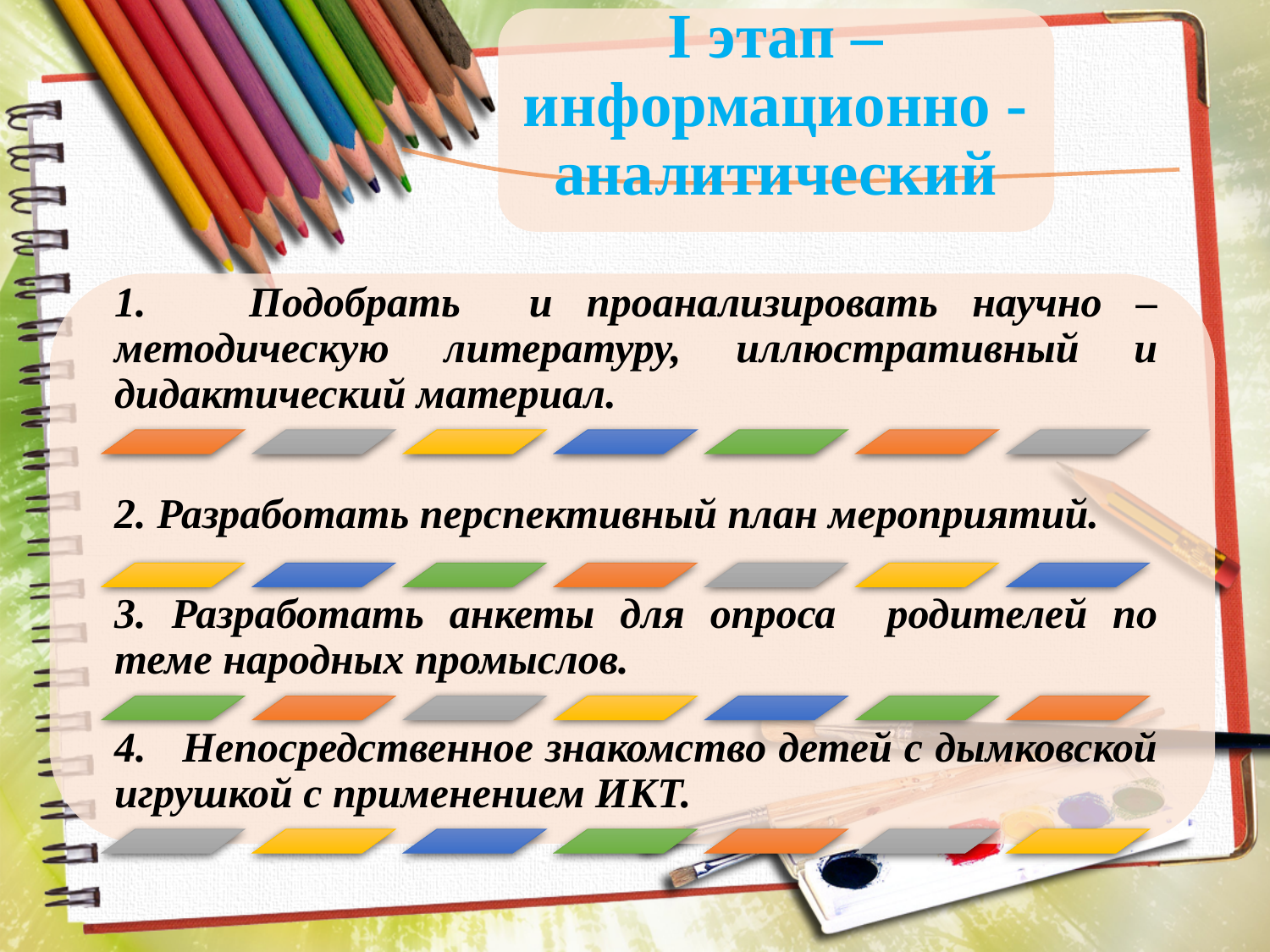

# I этап – информационно - аналитический

1.   Подобрать  и проанализировать научно – методическую литературу, иллюстративный и дидактический материал.
2. Разработать перспективный план мероприятий.
3. Разработать анкеты для опроса  родителей по теме народных промыслов.
4.   Непосредственное знакомство детей с дымковской игрушкой с применением ИКТ.